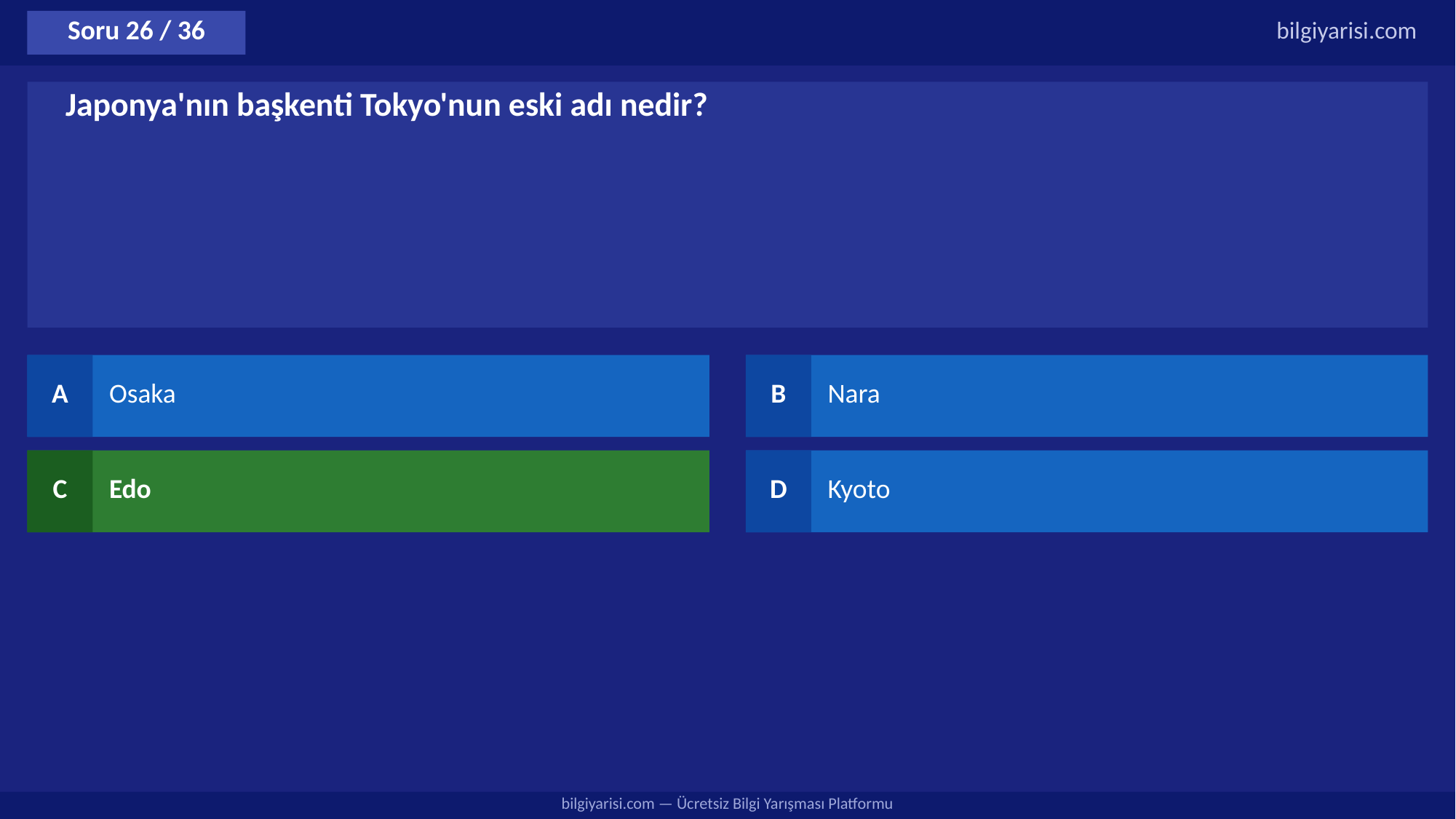

Soru 26 / 36
bilgiyarisi.com

Japonya'nın başkenti Tokyo'nun eski adı nedir?

A
Osaka

B
Nara

C
Edo

D
Kyoto
bilgiyarisi.com — Ücretsiz Bilgi Yarışması Platformu